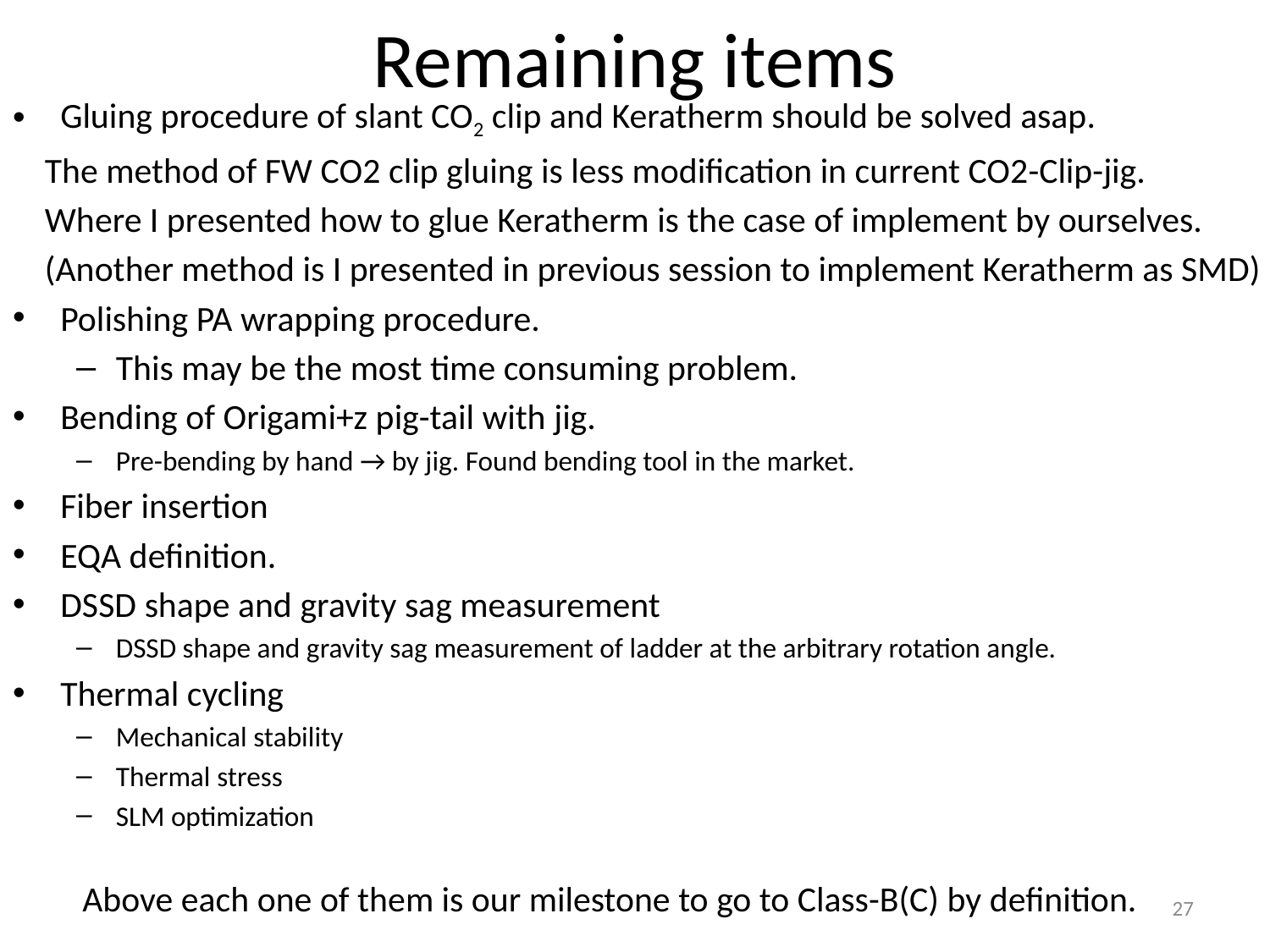

# Remaining items
Gluing procedure of slant CO2 clip and Keratherm should be solved asap.
    The method of FW CO2 clip gluing is less modification in current CO2-Clip-jig.
    Where I presented how to glue Keratherm is the case of implement by ourselves.
    (Another method is I presented in previous session to implement Keratherm as SMD)
Polishing PA wrapping procedure.
This may be the most time consuming problem.
Bending of Origami+z pig-tail with jig.
Pre-bending by hand → by jig. Found bending tool in the market.
Fiber insertion
EQA definition.
DSSD shape and gravity sag measurement
DSSD shape and gravity sag measurement of ladder at the arbitrary rotation angle.
Thermal cycling
Mechanical stability
Thermal stress
SLM optimization
Above each one of them is our milestone to go to Class-B(C) by definition.
27